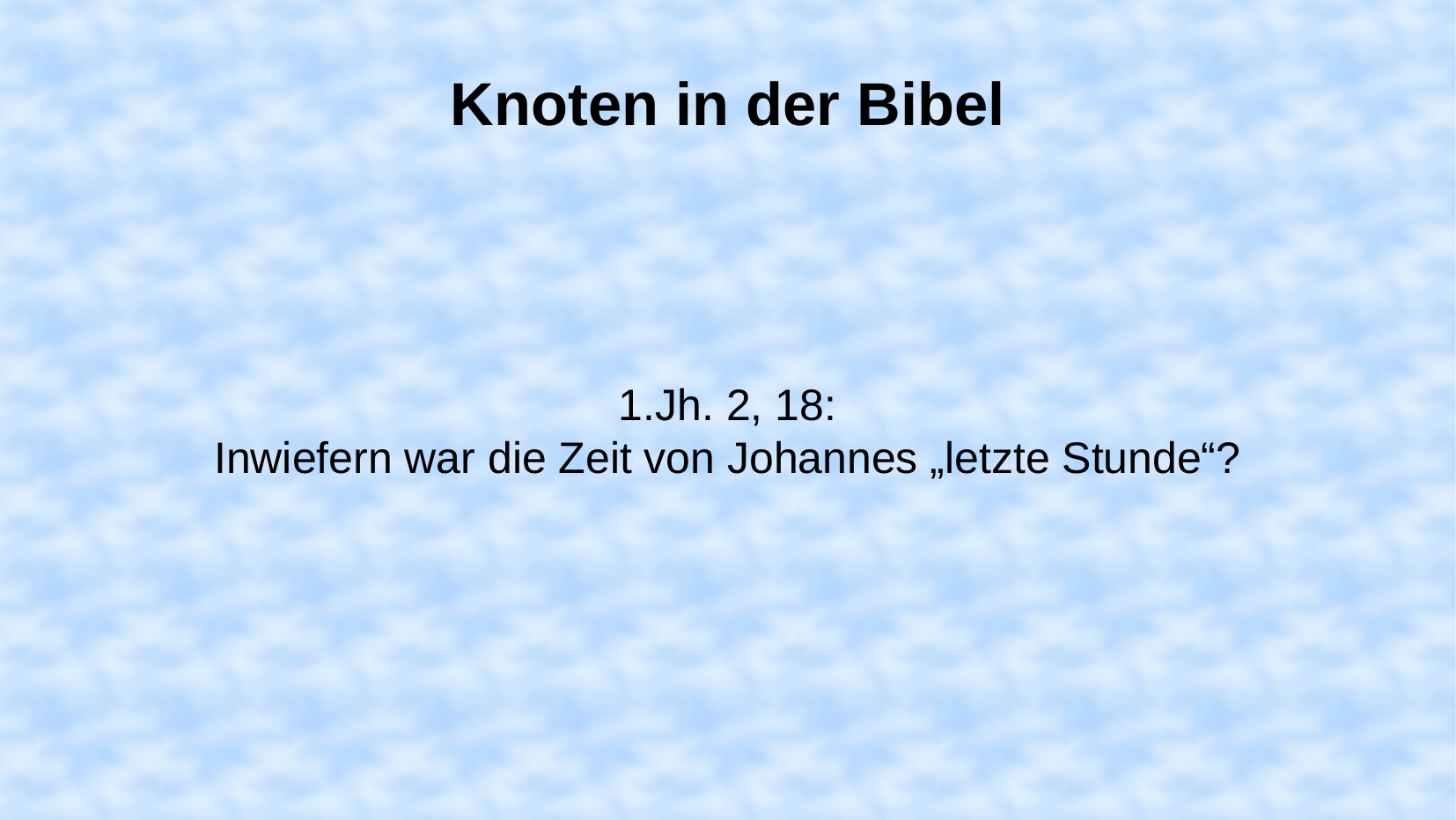

Knoten in der Bibel
1.Jh. 2, 18:
Inwiefern war die Zeit von Johannes „letzte Stunde“?